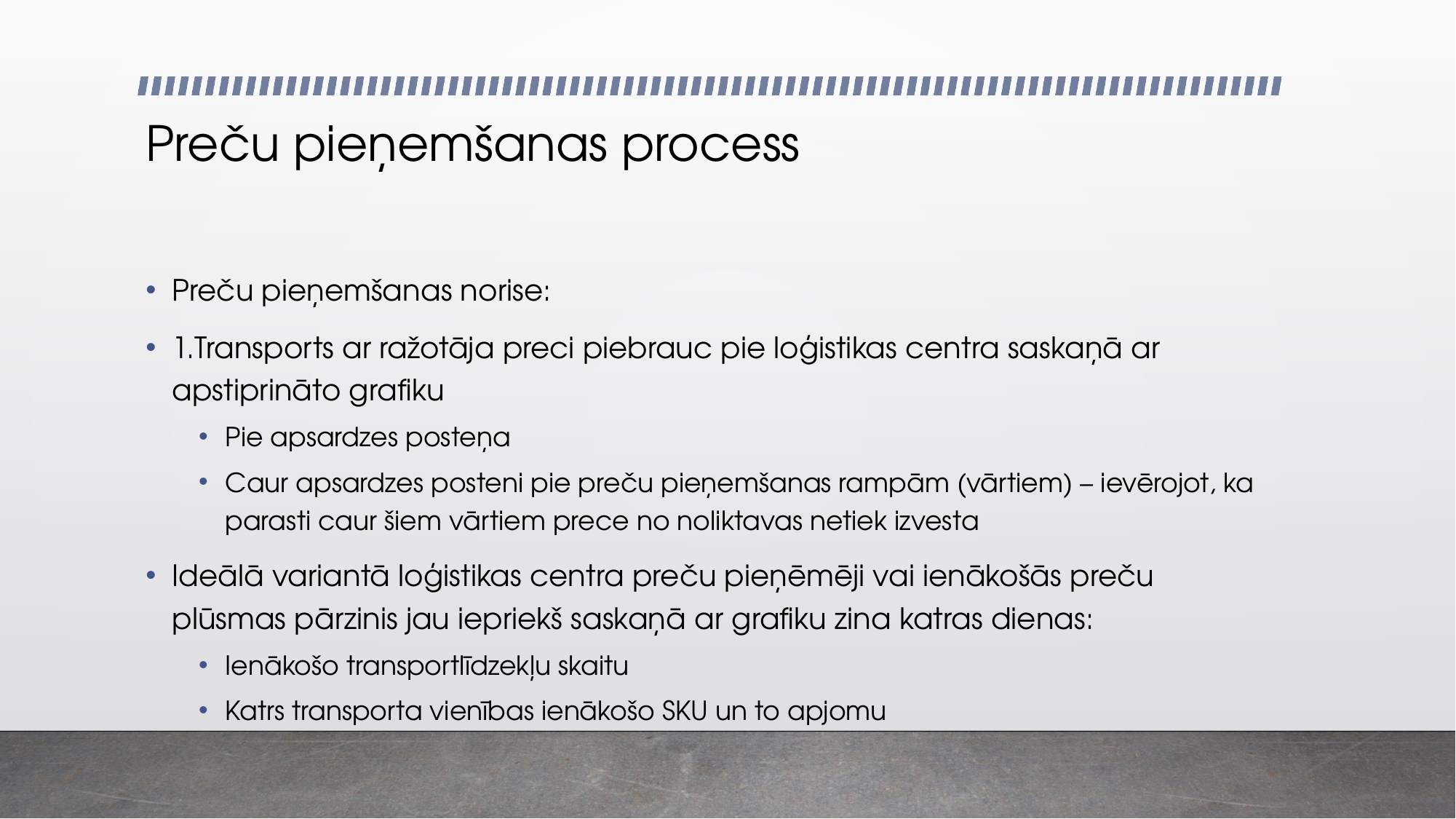

# Preču pieņemšanas process
Preču pieņemšanas norise:
1.Transports ar ražotāja preci piebrauc pie loģistikas centra saskaņā ar apstiprināto grafiku
Pie apsardzes posteņa
Caur apsardzes posteni pie preču pieņemšanas rampām (vārtiem) – ievērojot, ka parasti caur šiem vārtiem prece no noliktavas netiek izvesta
Ideālā variantā loģistikas centra preču pieņēmēji vai ienākošās preču plūsmas pārzinis jau iepriekš saskaņā ar grafiku zina katras dienas:
Ienākošo transportlīdzekļu skaitu
Katrs transporta vienības ienākošo SKU un to apjomu